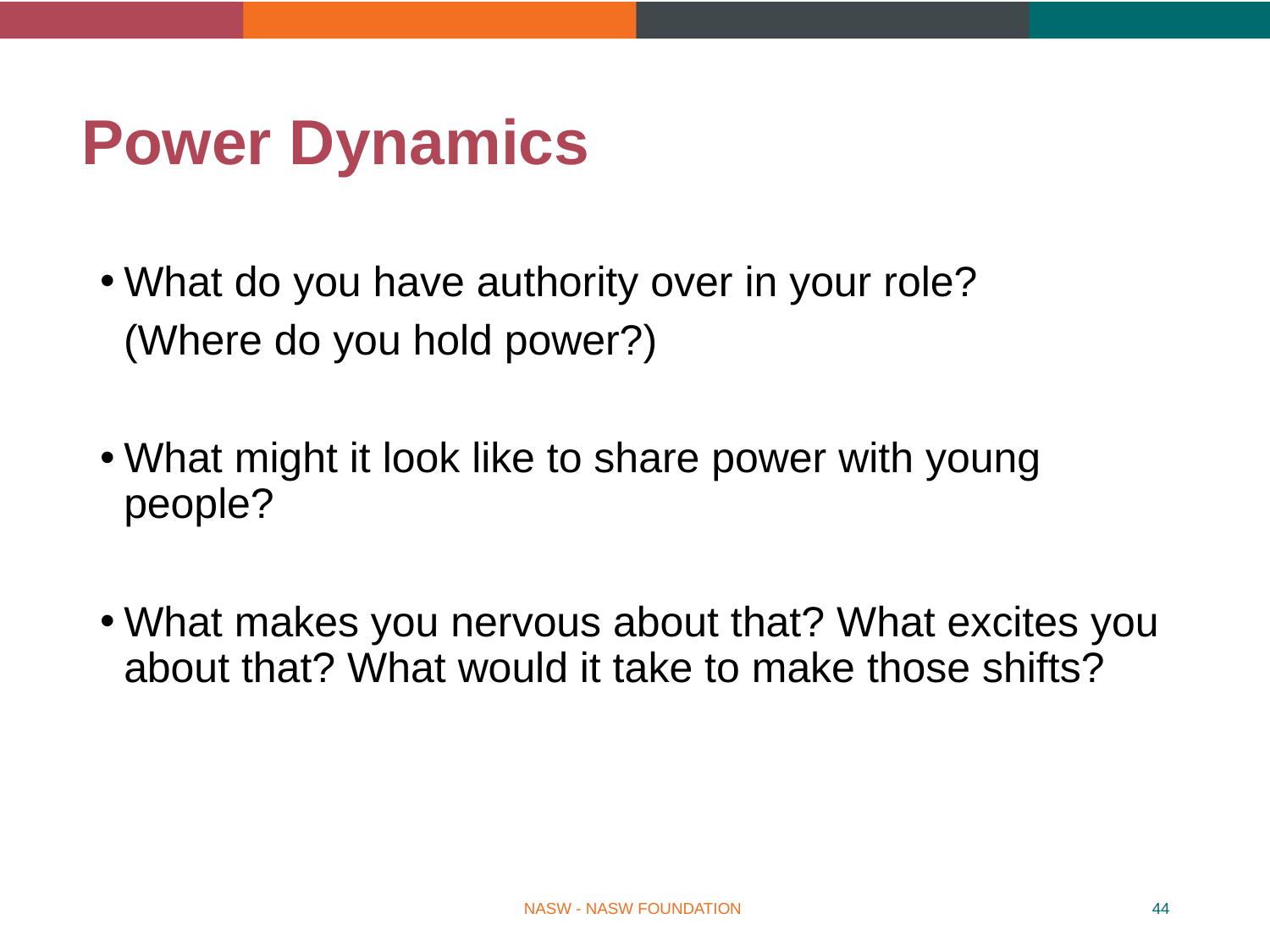

# Power Dynamics
What do you have authority over in your role?
  (Where do you hold power?)

What might it look like to share power with young people?

What makes you nervous about that? What excites you about that? What would it take to make those shifts?
NASW - NASW FOUNDATION
44